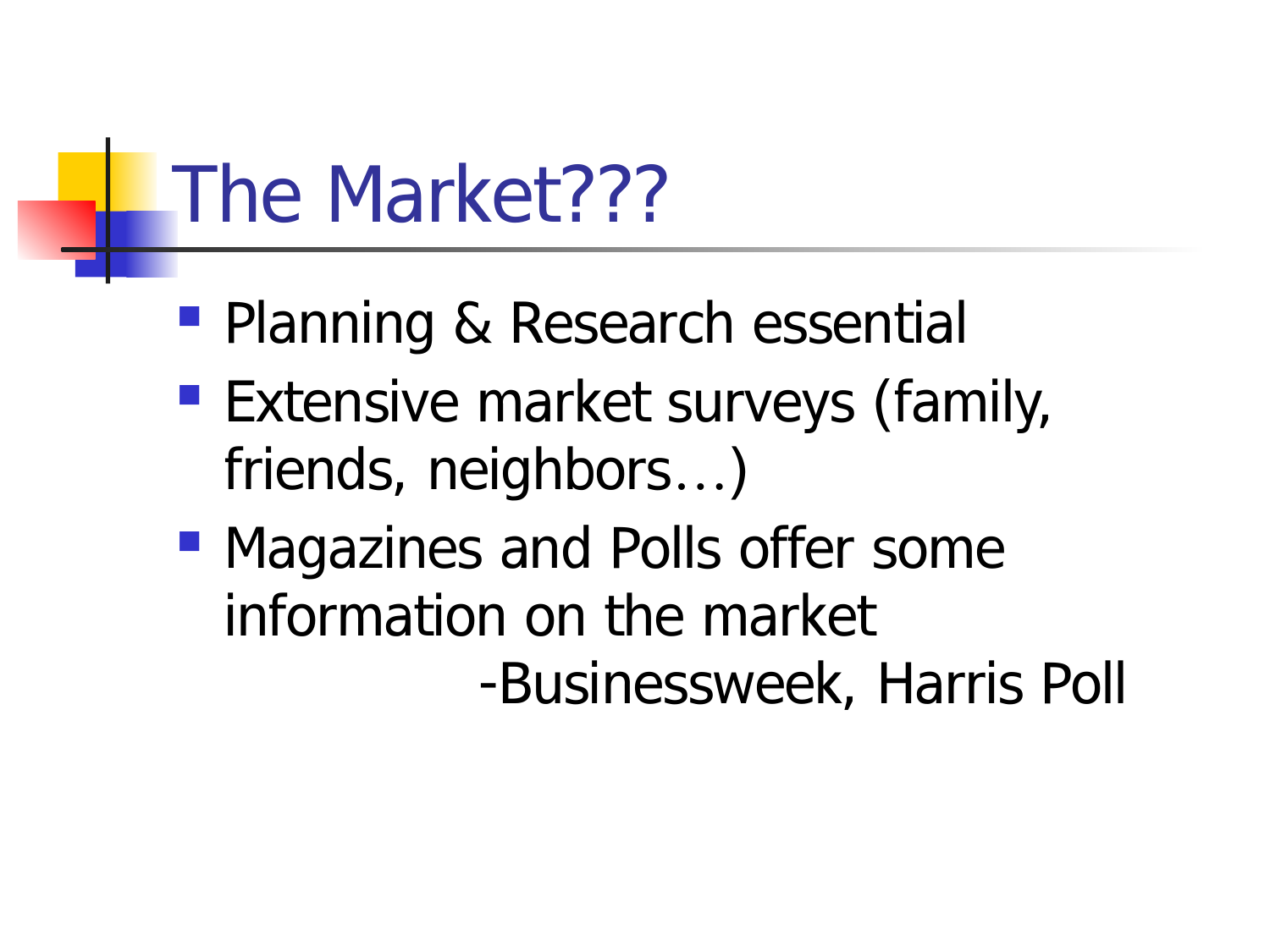

# The Market???
Planning & Research essential
Extensive market surveys (family, friends, neighbors…)
Magazines and Polls offer some information on the market 				-Businessweek, Harris Poll